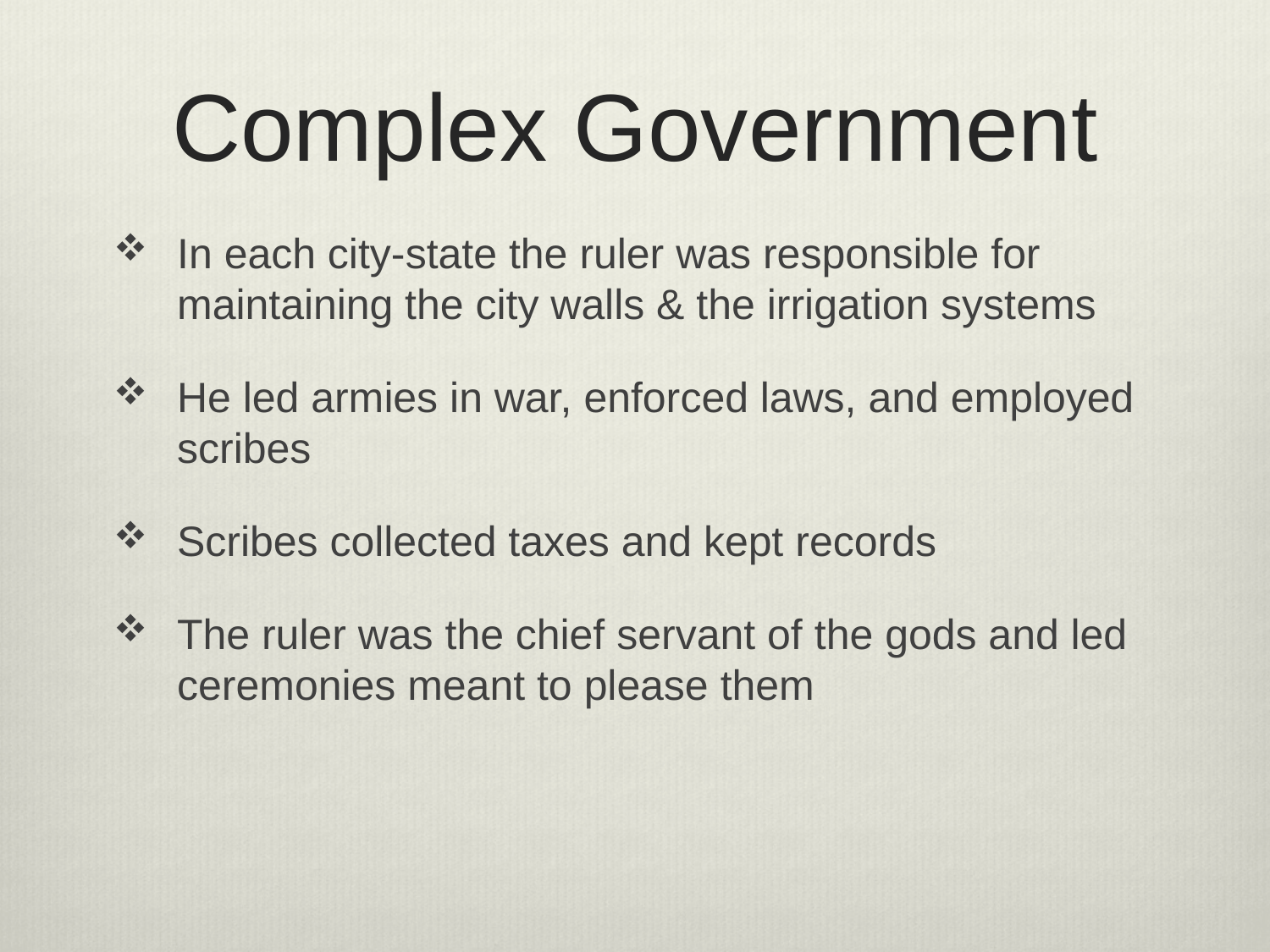

# Complex Government
In each city-state the ruler was responsible for maintaining the city walls & the irrigation systems
He led armies in war, enforced laws, and employed scribes
Scribes collected taxes and kept records
The ruler was the chief servant of the gods and led ceremonies meant to please them